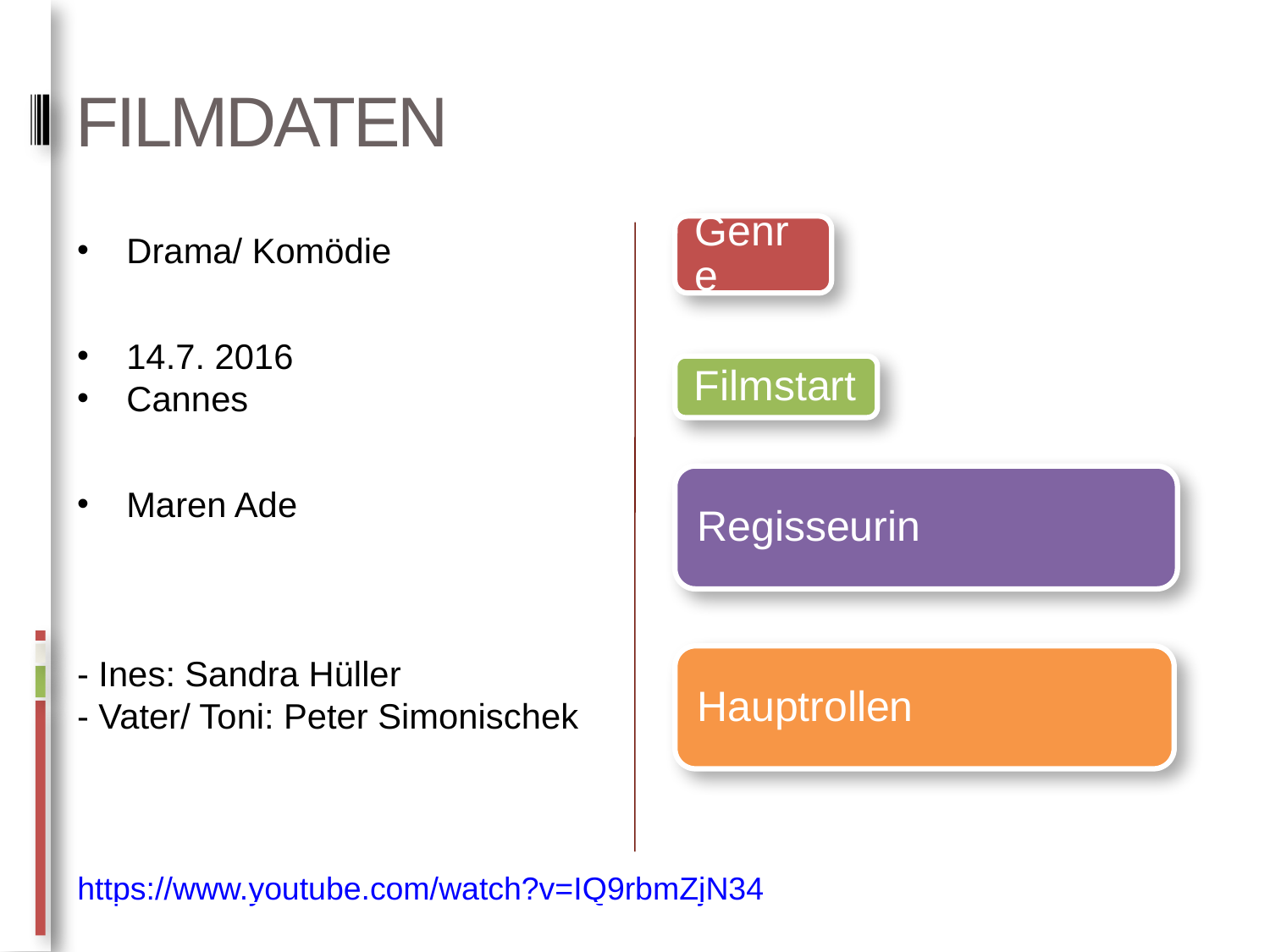

FILMDATEN
Genre
  Drama/ Komödie

  14.7. 2016
  Cannes

  Maren Ade

- Ines: Sandra Hüller
- Vater/ Toni: Peter Simonischek

Filmstart

Regisseurin

Hauptrollen

https://www.youtube.com/watch?v=IQ9rbmZjN34